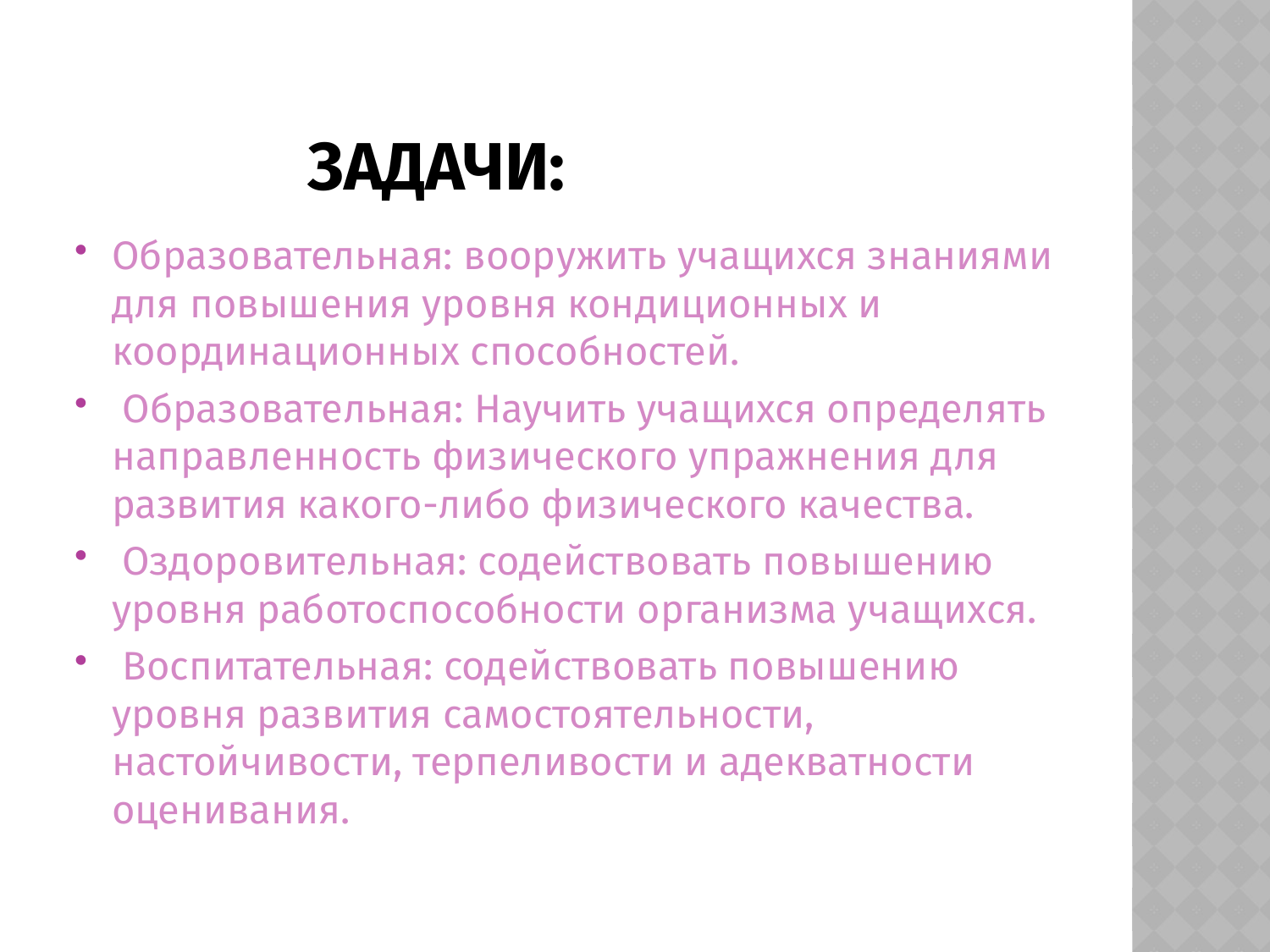

# Задачи:
Образовательная: вооружить учащихся знаниями для повышения уровня кондиционных и координационных способностей.
 Образовательная: Научить учащихся определять направленность физического упражнения для развития какого-либо физического качества.
 Оздоровительная: содействовать повышению уровня работоспособности организма учащихся.
 Воспитательная: содействовать повышению уровня развития самостоятельности, настойчивости, терпеливости и адекватности оценивания.